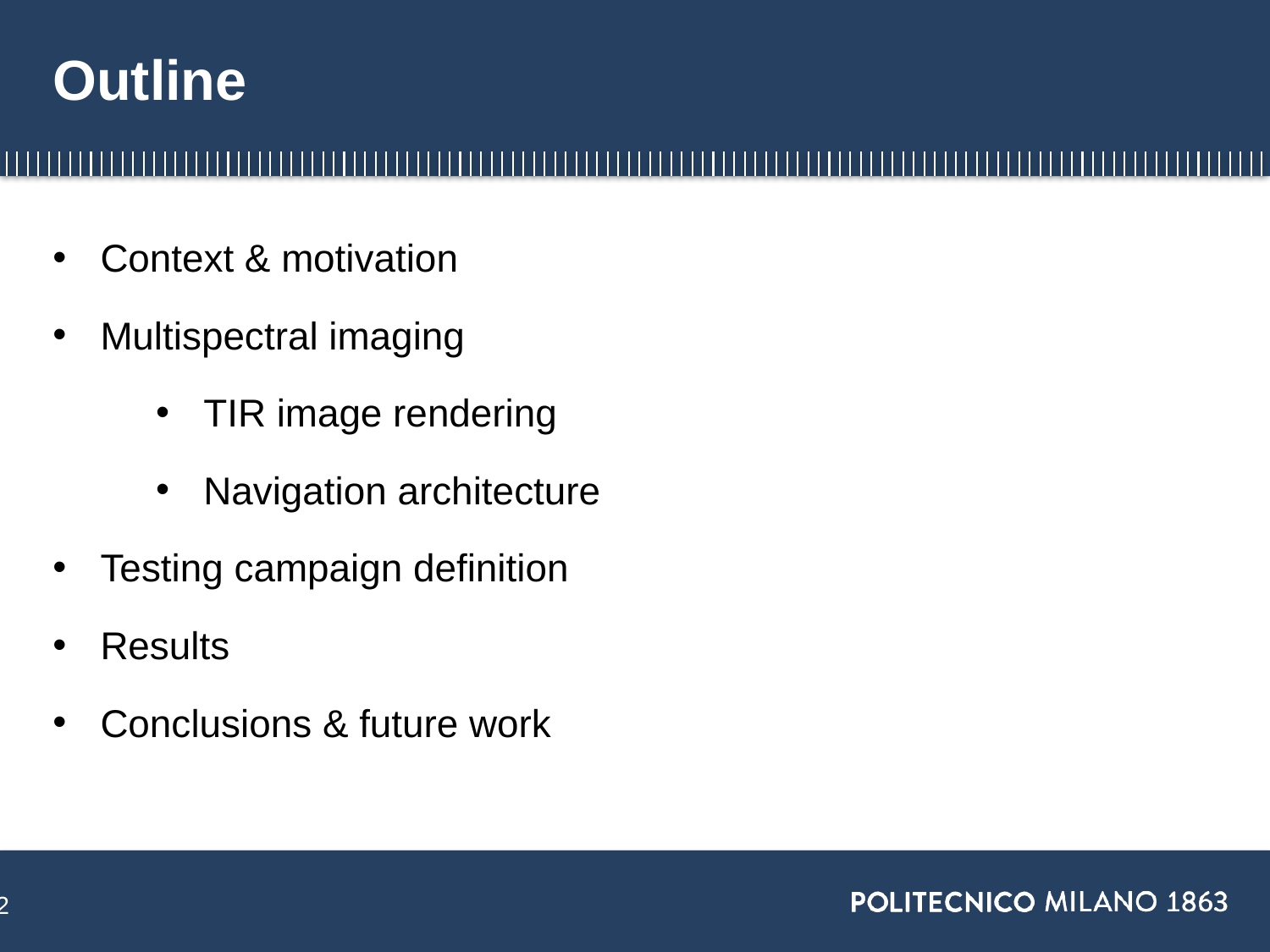

# Outline
Context & motivation
Multispectral imaging
TIR image rendering
Navigation architecture
Testing campaign definition
Results
Conclusions & future work